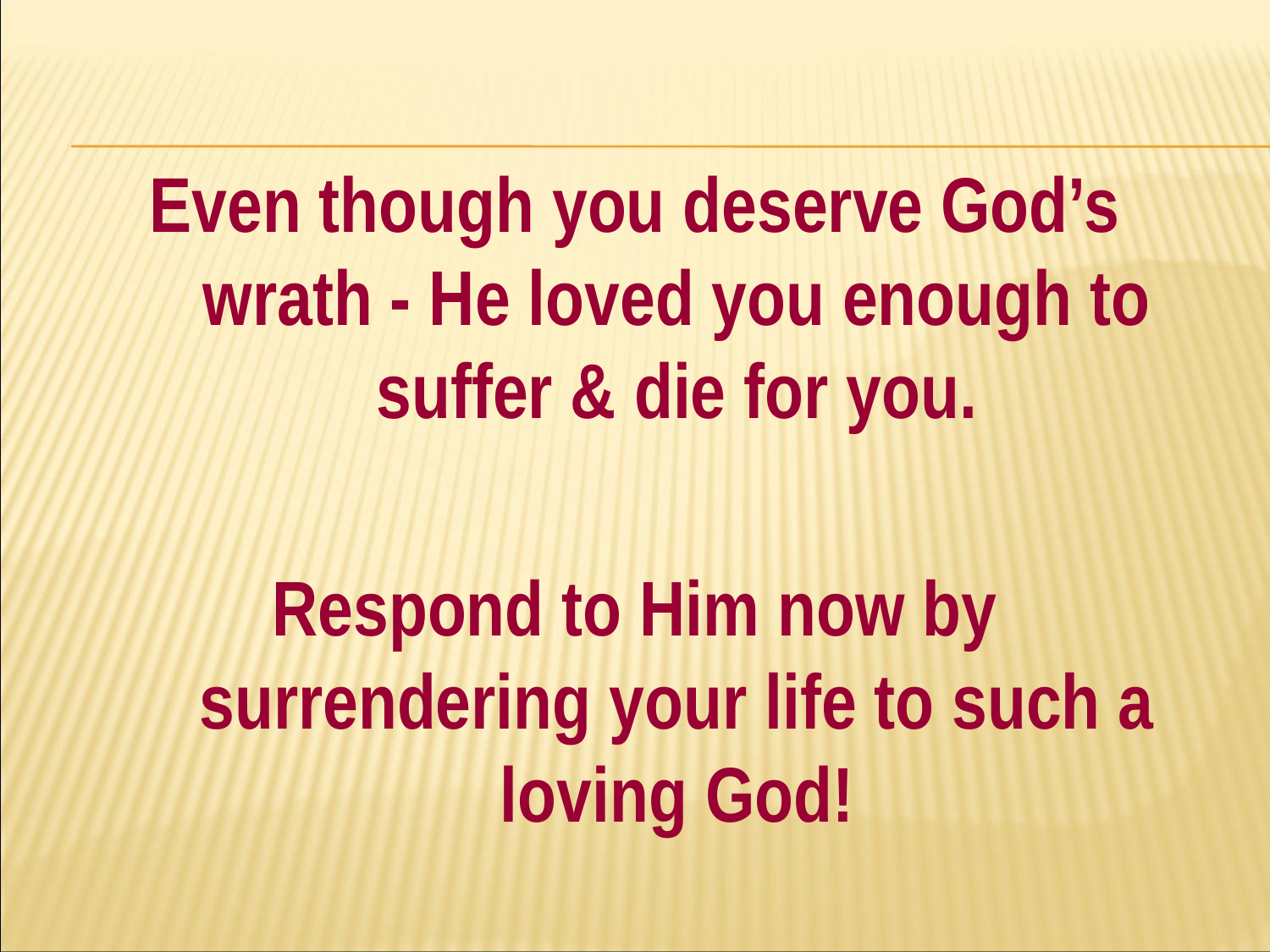

#
Even though you deserve God’s wrath - He loved you enough to suffer & die for you.

Respond to Him now by surrendering your life to such a loving God!